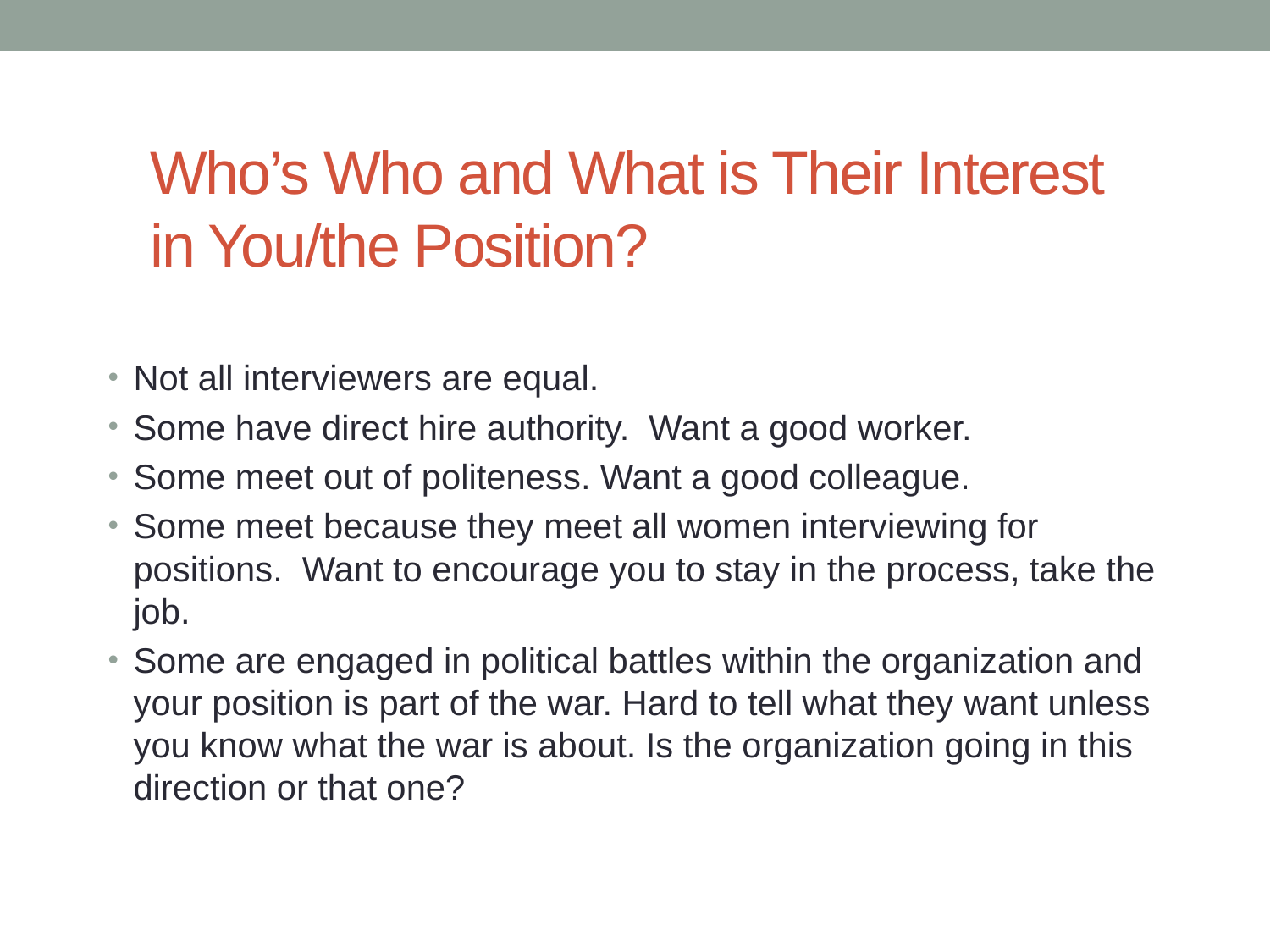

# Who’s Who and What is Their Interest in You/the Position?
Not all interviewers are equal.
Some have direct hire authority.  Want a good worker.
Some meet out of politeness. Want a good colleague.
Some meet because they meet all women interviewing for positions.  Want to encourage you to stay in the process, take the job.
Some are engaged in political battles within the organization and your position is part of the war. Hard to tell what they want unless you know what the war is about. Is the organization going in this direction or that one?